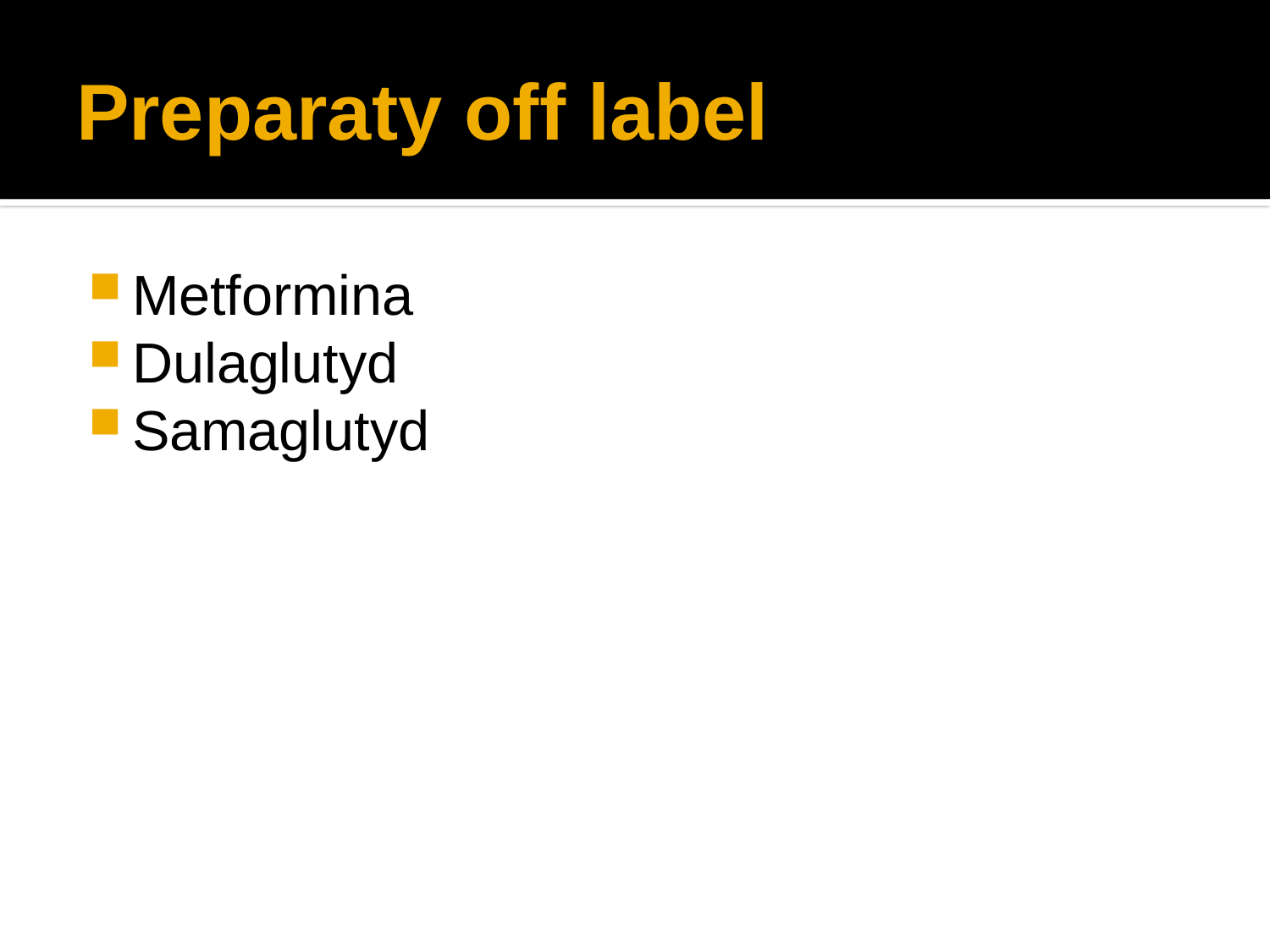

# Preparaty off label
Metformina
Dulaglutyd
Samaglutyd